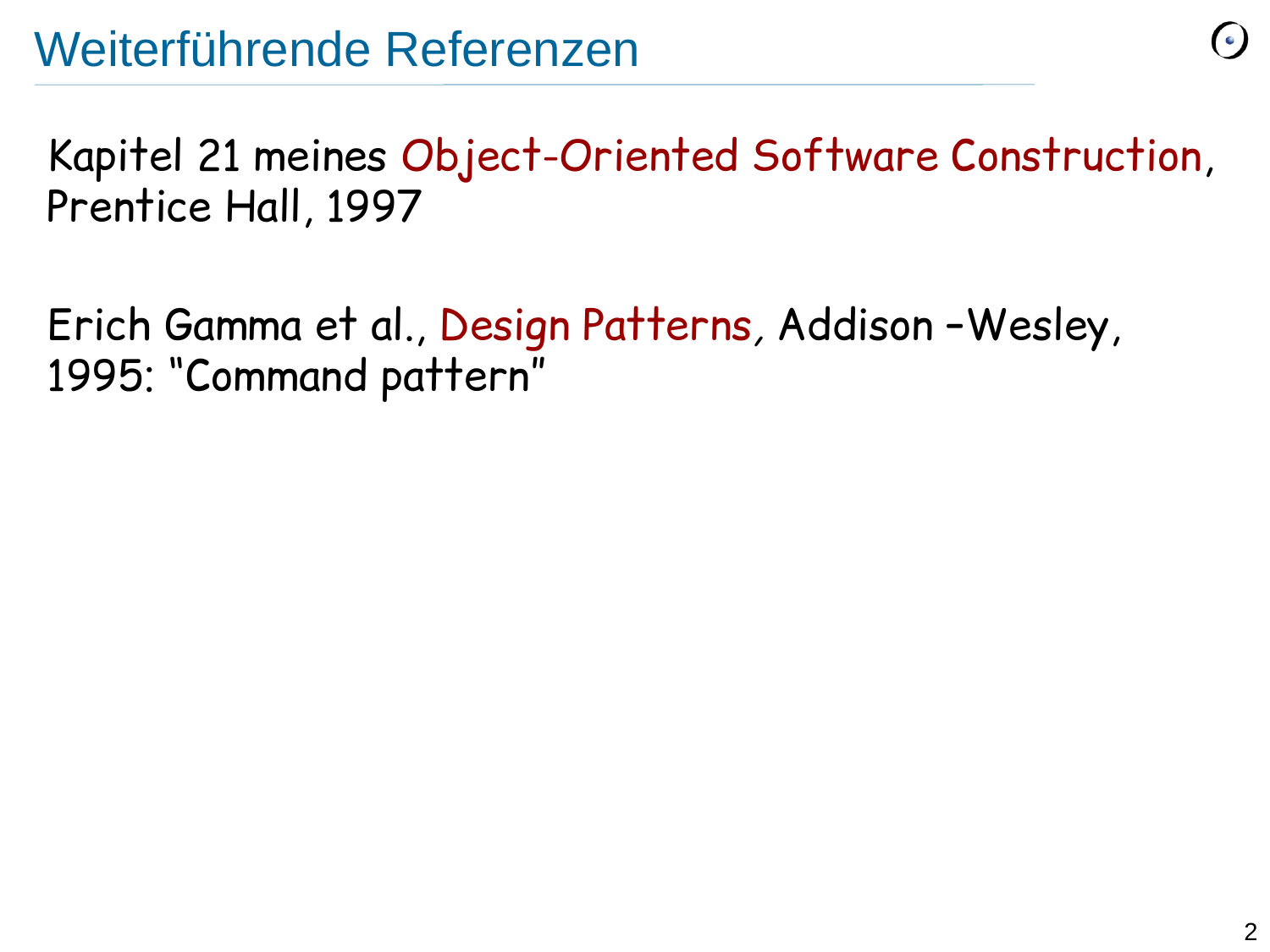

# Weiterführende Referenzen
Kapitel 21 meines Object-Oriented Software Construction, Prentice Hall, 1997

Erich Gamma et al., Design Patterns, Addison –Wesley, 1995: “Command pattern”